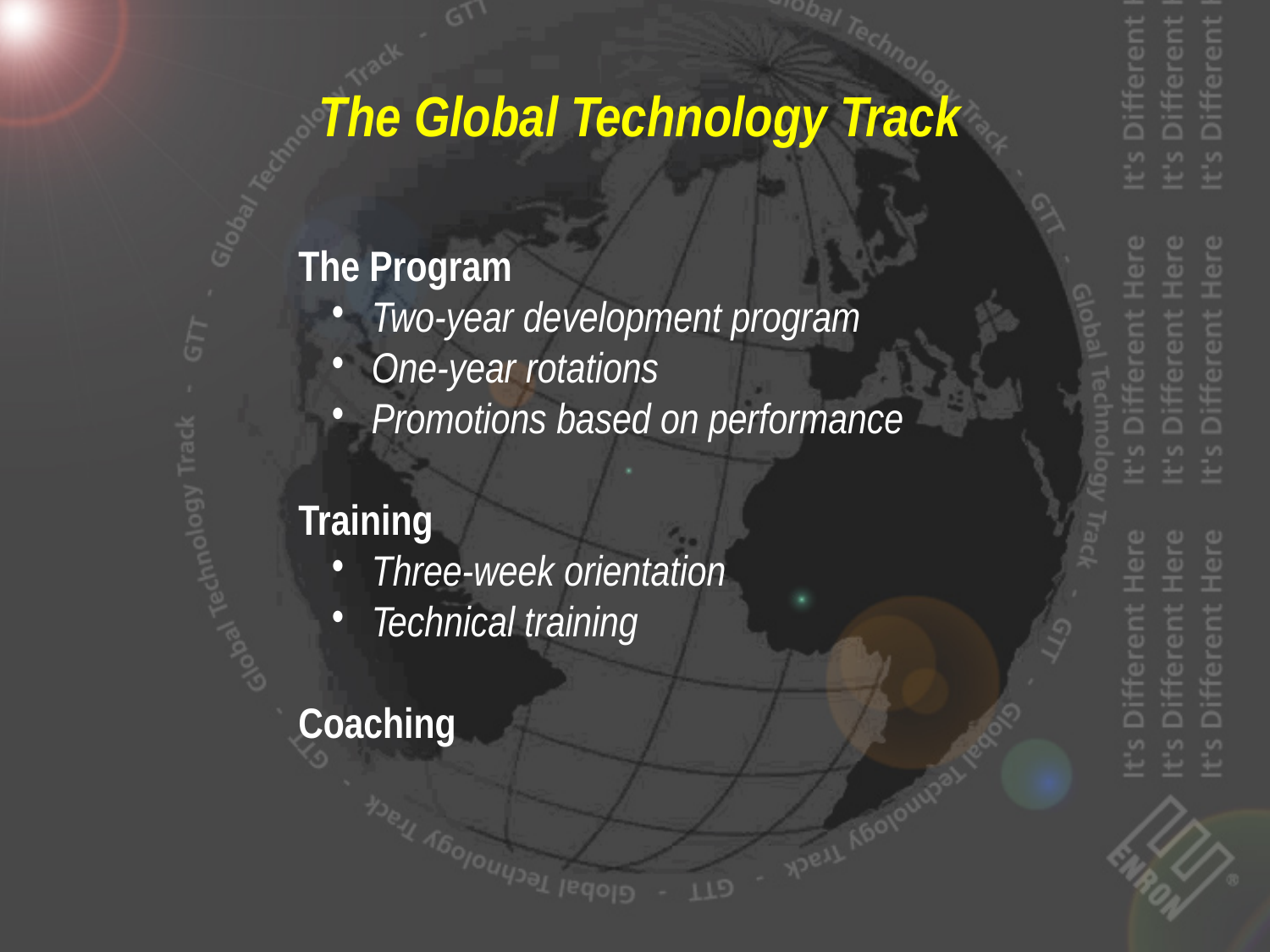

The Global Technology Track
The Program
 Two-year development program
 One-year rotations
 Promotions based on performance

Training
 Three-week orientation
 Technical training

Coaching